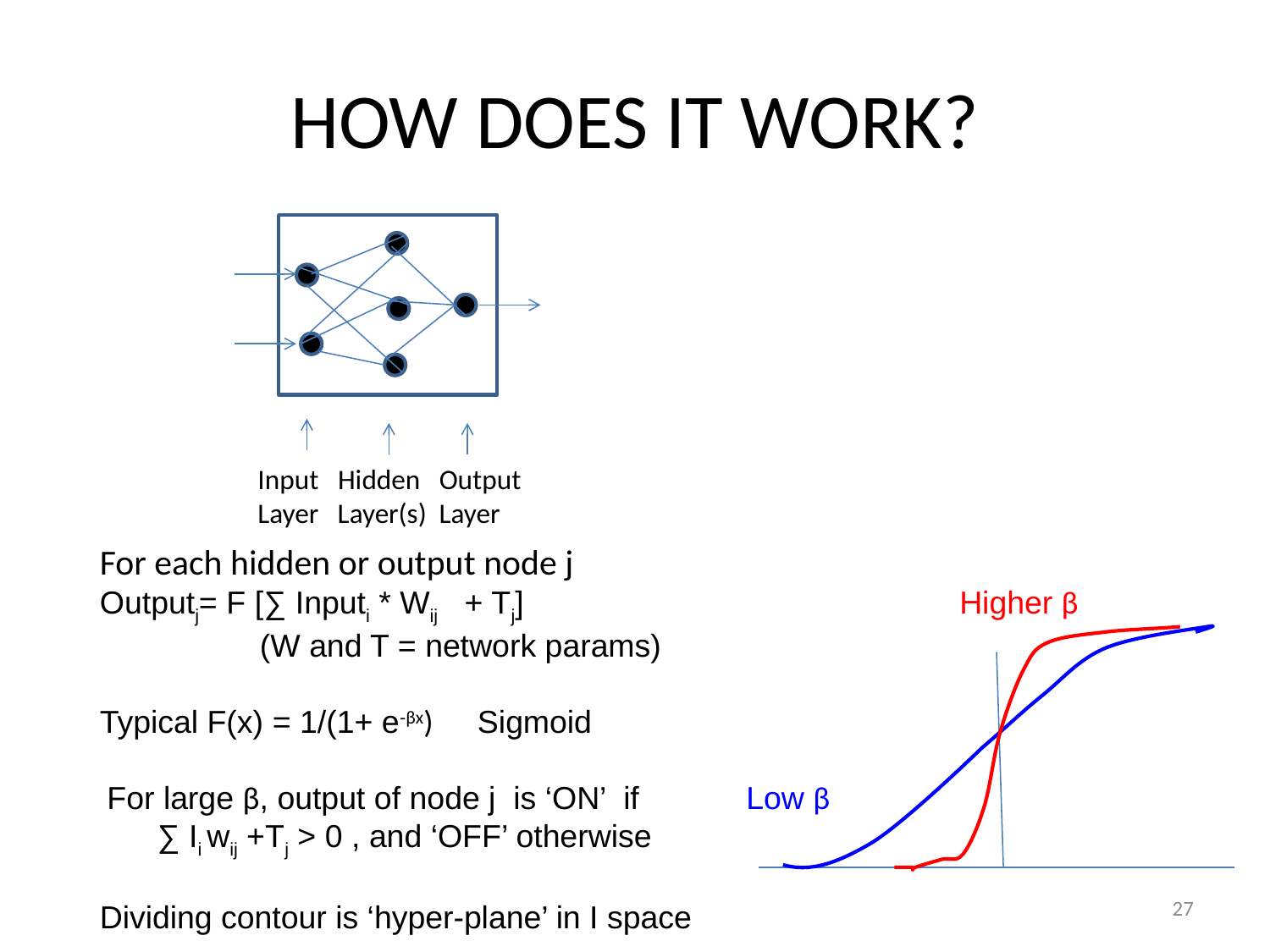

# HOW DOES IT WORK?

Input   Hidden   Output
Layer   Layer(s)  Layer
For each hidden or output node j
Outputj= F [∑ Inputi * Wij   + Tj]                                                 Higher β
                  (W and T = network params)

Typical F(x) = 1/(1+ e-βx)     Sigmoid

 For large β, output of node j  is ‘ON’  if            Low β
        ∑ Ii wij +Tj > 0 , and ‘OFF’ otherwise

Dividing contour is ‘hyper-plane’ in I space

27